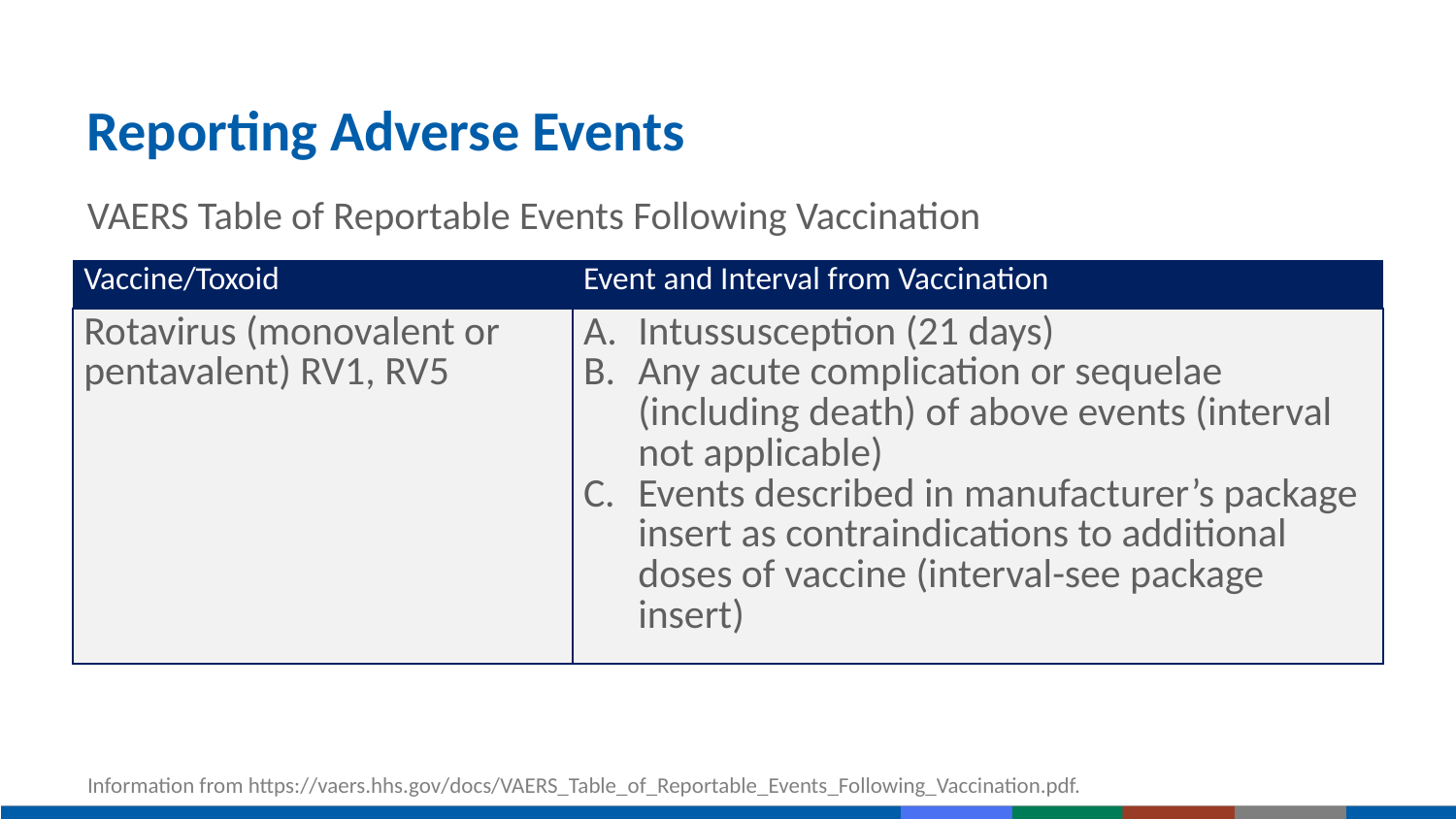

# Reporting Adverse Events
VAERS Table of Reportable Events Following Vaccination
| Vaccine/Toxoid | Event and Interval from Vaccination |
| --- | --- |
| Rotavirus (monovalent or pentavalent) RV1, RV5 | Intussusception (21 days) Any acute complication or sequelae (including death) of above events (interval not applicable) Events described in manufacturer’s package insert as contraindications to additional doses of vaccine (interval-see package insert) |
Information from https://vaers.hhs.gov/docs/VAERS_Table_of_Reportable_Events_Following_Vaccination.pdf.